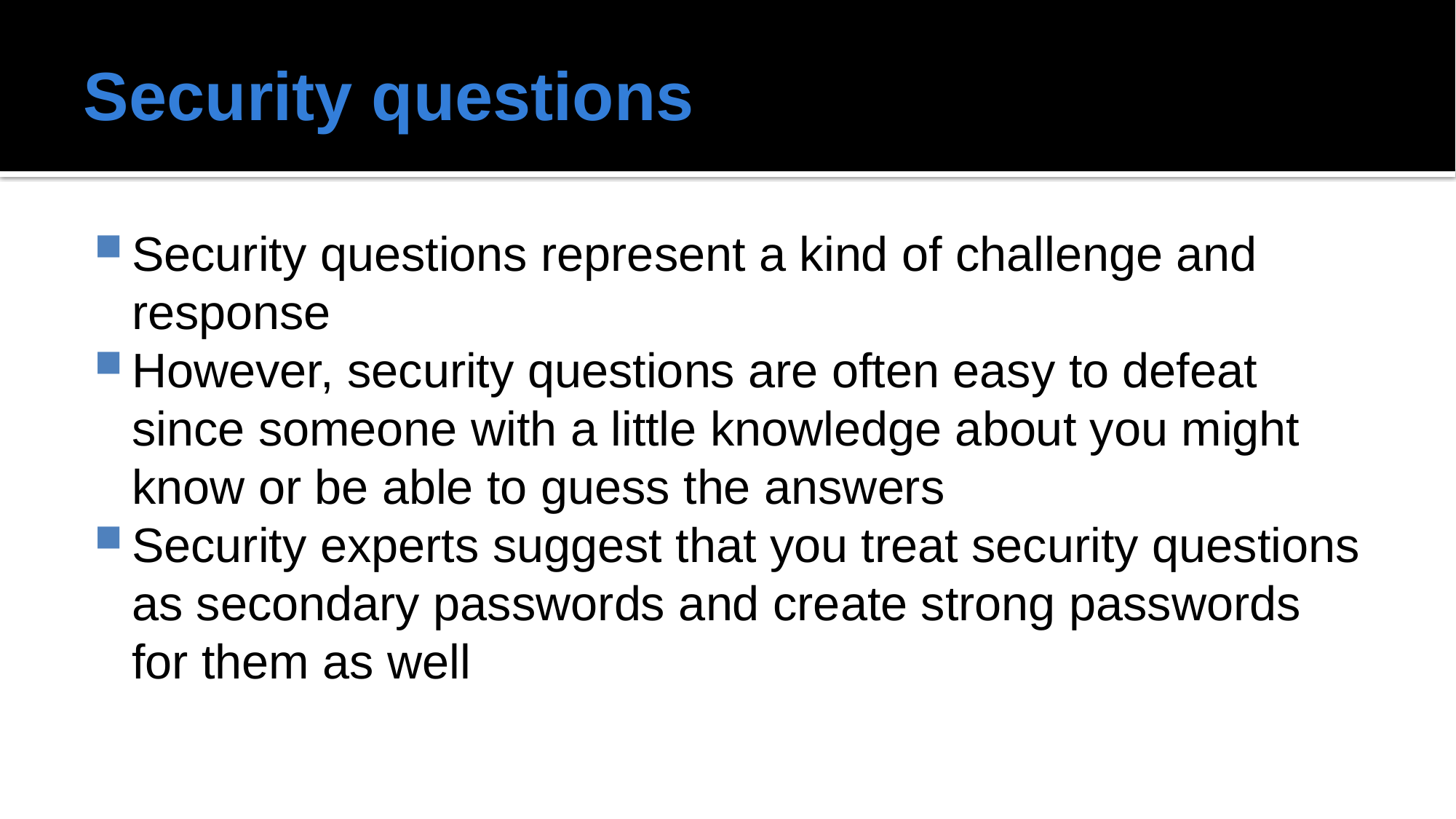

# Security questions
Security questions represent a kind of challenge and response
However, security questions are often easy to defeat since someone with a little knowledge about you might know or be able to guess the answers
Security experts suggest that you treat security questions as secondary passwords and create strong passwords for them as well